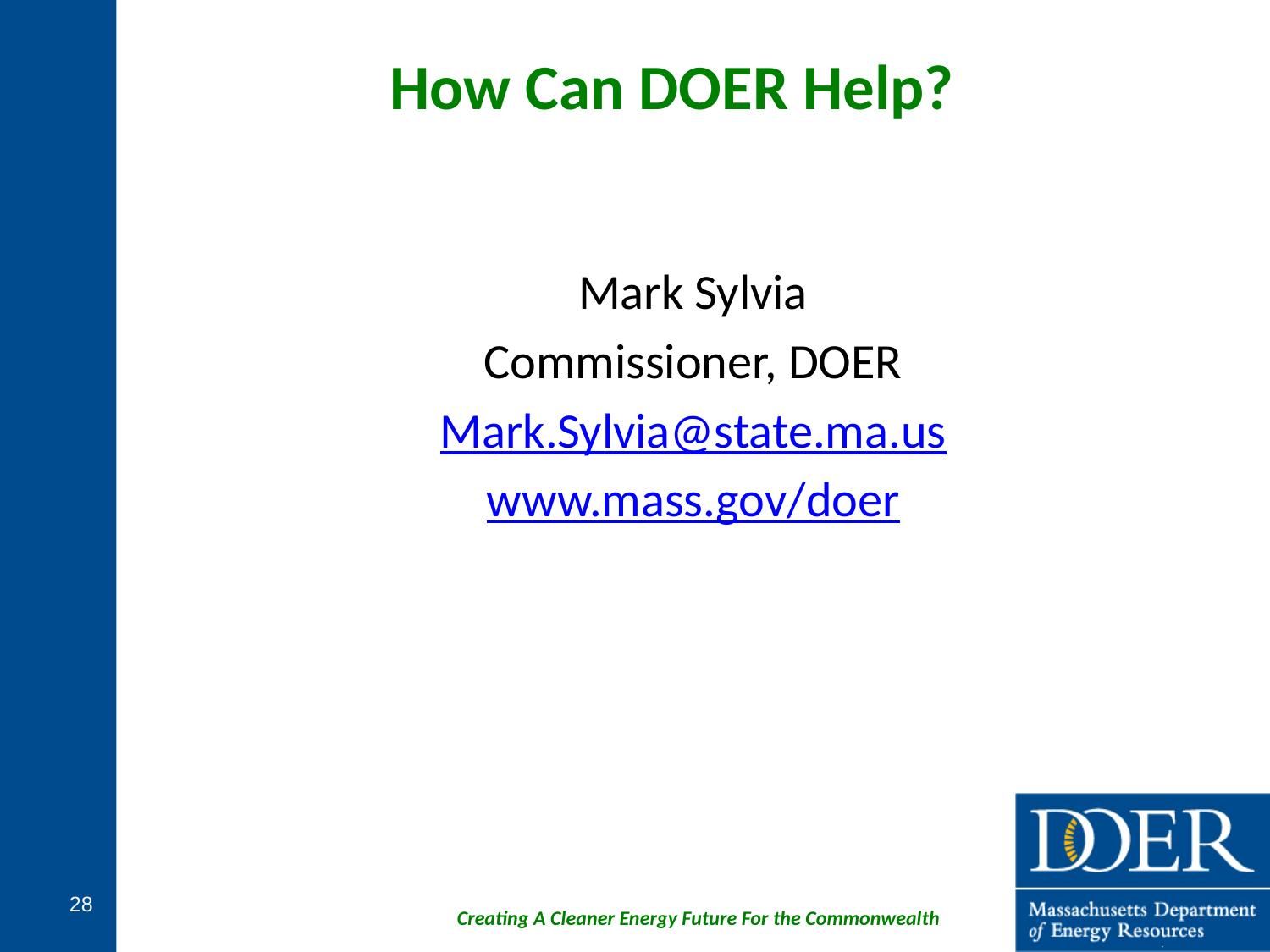

# How Can DOER Help?
Mark Sylvia
Commissioner, DOER
Mark.Sylvia@state.ma.us
www.mass.gov/doer

28